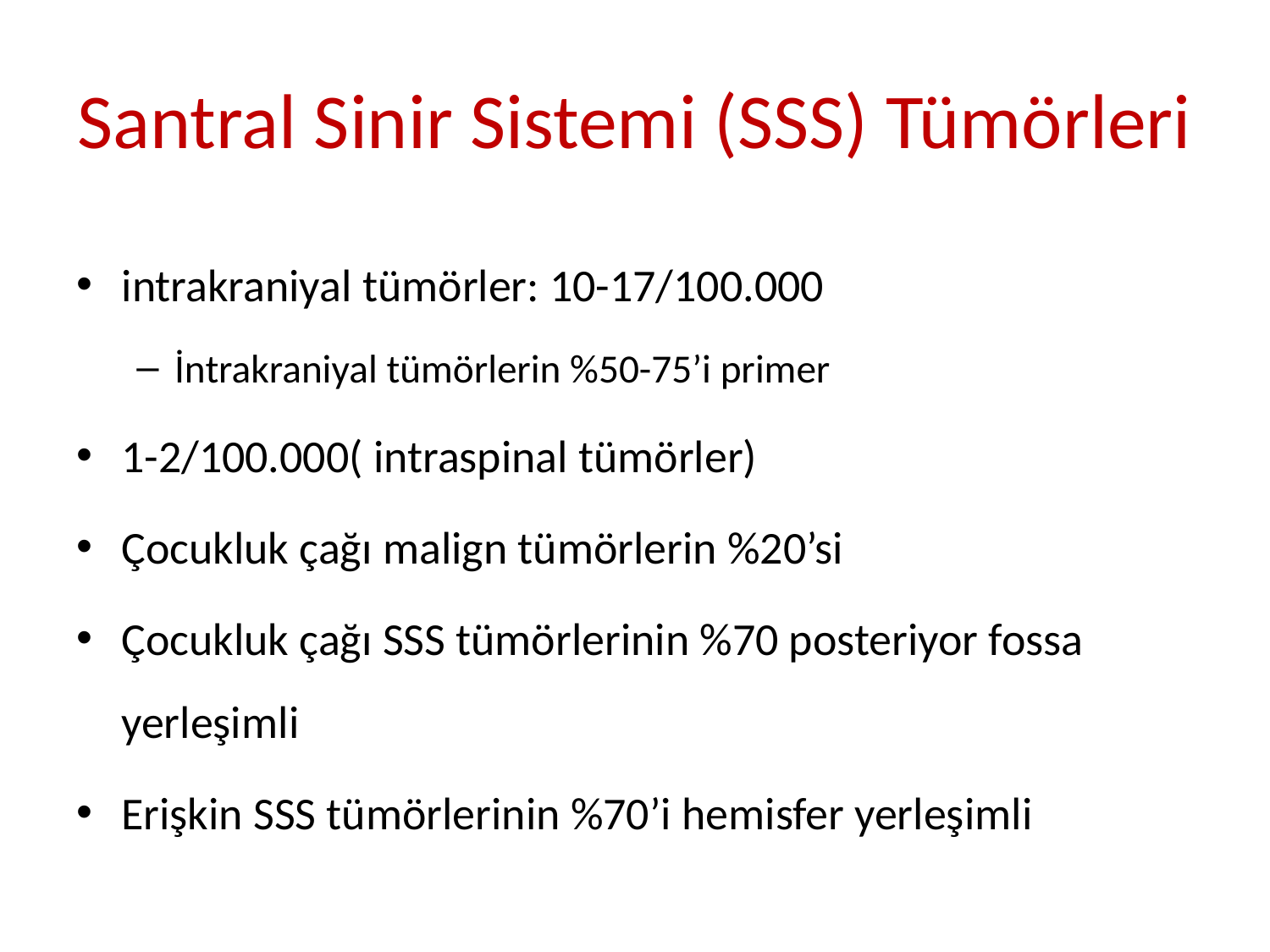

# Santral Sinir Sistemi (SSS) Tümörleri
intrakraniyal tümörler: 10-17/100.000
İntrakraniyal tümörlerin %50-75’i primer
1-2/100.000( intraspinal tümörler)
Çocukluk çağı malign tümörlerin %20’si
Çocukluk çağı SSS tümörlerinin %70 posteriyor fossa yerleşimli
Erişkin SSS tümörlerinin %70’i hemisfer yerleşimli